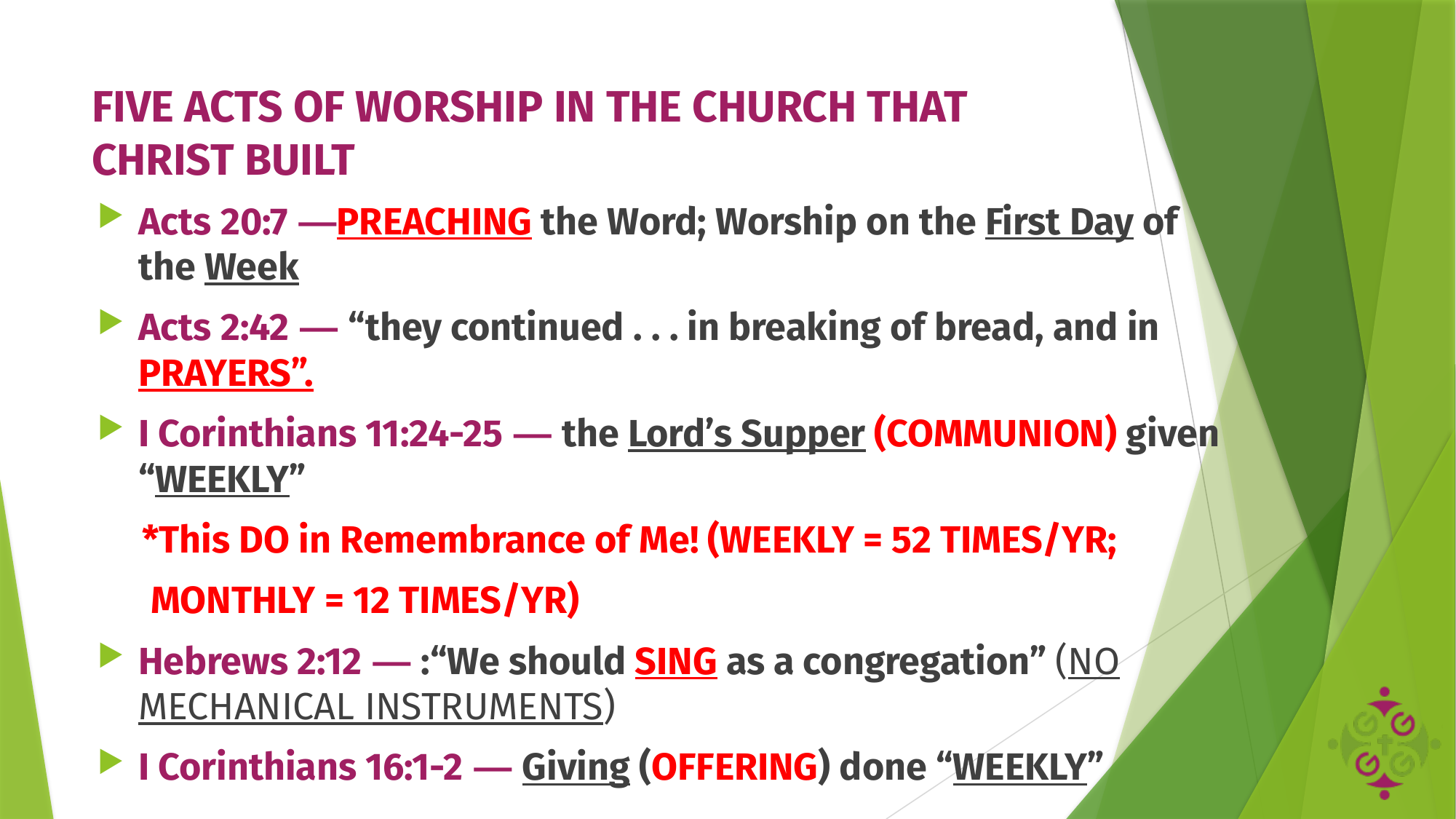

# FIVE ACTS OF WORSHIP IN THE CHURCH THAT CHRIST BUILT
Acts 20:7 —PREACHING the Word; Worship on the First Day of the Week
Acts 2:42 — “they continued . . . in breaking of bread, and in PRAYERS”.
I Corinthians 11:24-25 — the Lord’s Supper (COMMUNION) given “WEEKLY”
     *This DO in Remembrance of Me! (WEEKLY = 52 TIMES/YR;
      MONTHLY = 12 TIMES/YR)
Hebrews 2:12 — :“We should SING as a congregation” (NO MECHANICAL INSTRUMENTS)
I Corinthians 16:1-2 — Giving (OFFERING) done “WEEKLY”